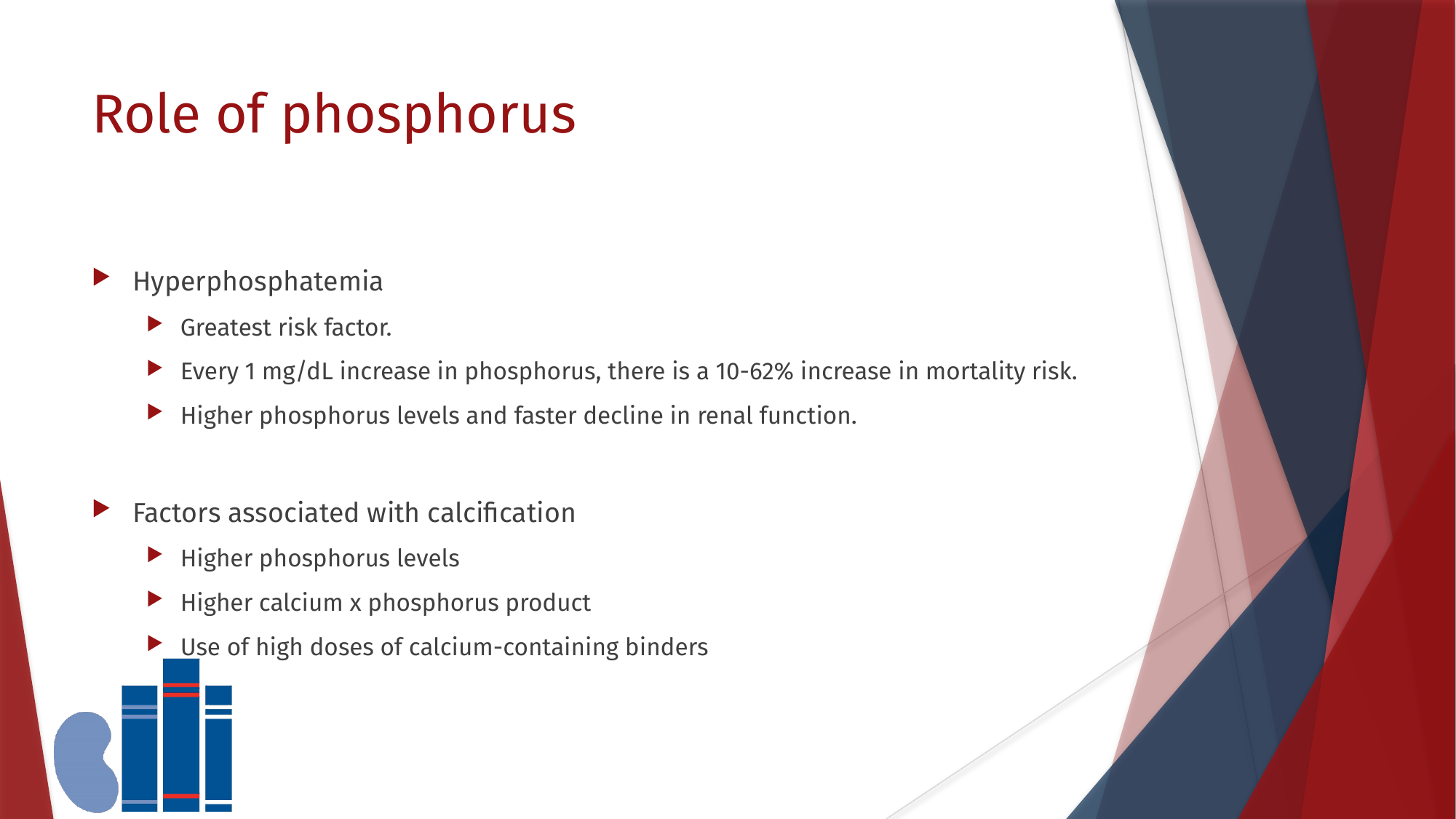

# Role of phosphorus
Hyperphosphatemia
Greatest risk factor.
Every 1 mg/dL increase in phosphorus, there is a 10-62% increase in mortality risk.
Higher phosphorus levels and faster decline in renal function.

Factors associated with calcification
Higher phosphorus levels
Higher calcium x phosphorus product
Use of high doses of calcium-containing binders